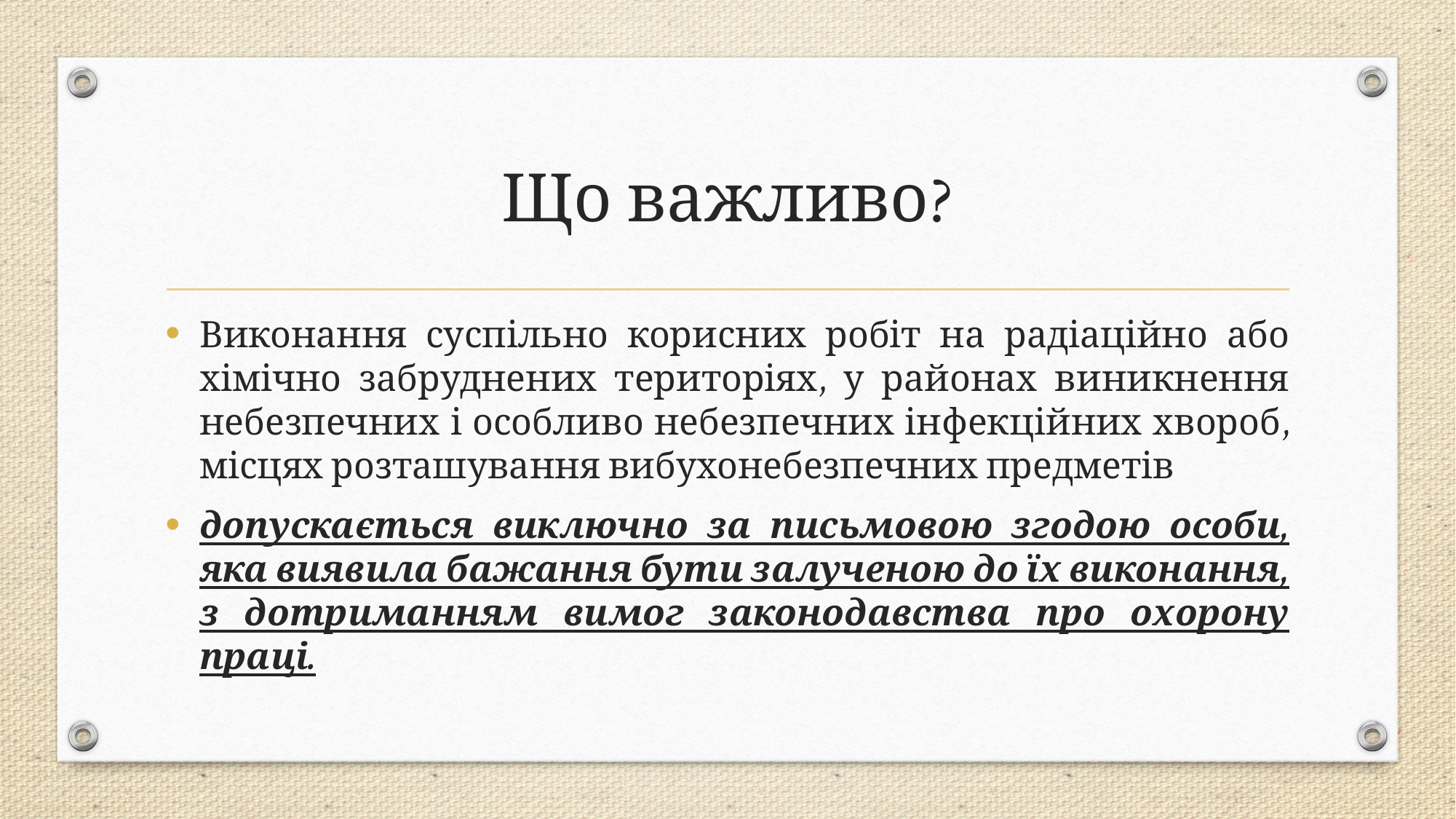

# Що важливо?
Виконання суспільно корисних робіт на радіаційно або хімічно забруднених територіях, у районах виникнення небезпечних і особливо небезпечних інфекційних хвороб, місцях розташування вибухонебезпечних предметів
допускається виключно за письмовою згодою особи, яка виявила бажання бути залученою до їх виконання, з дотриманням вимог законодавства про охорону праці.